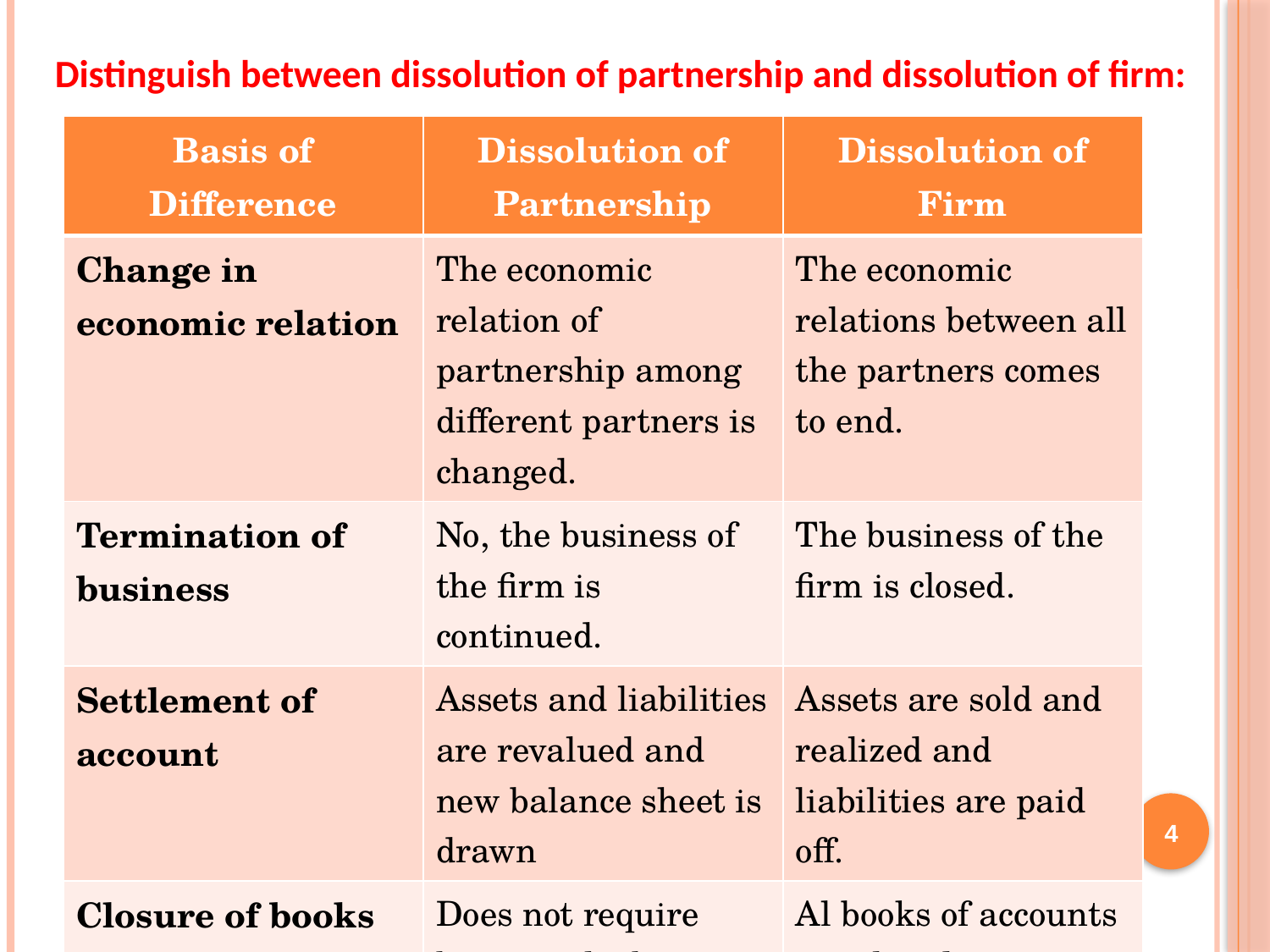

Distinguish between dissolution of partnership and dissolution of firm:
| Basis of Difference | Dissolution of Partnership | Dissolution of Firm |
| --- | --- | --- |
| Change in economic relation | The economic relation of partnership among different partners is changed. | The economic relations between all the partners comes to end. |
| Termination of business | No, the business of the firm is continued. | The business of the firm is closed. |
| Settlement of account | Assets and liabilities are revalued and new balance sheet is drawn | Assets are sold and realized and liabilities are paid off. |
| Closure of books of accounts | Does not require because the business is not terminated | Al books of accounts are closed. |
4